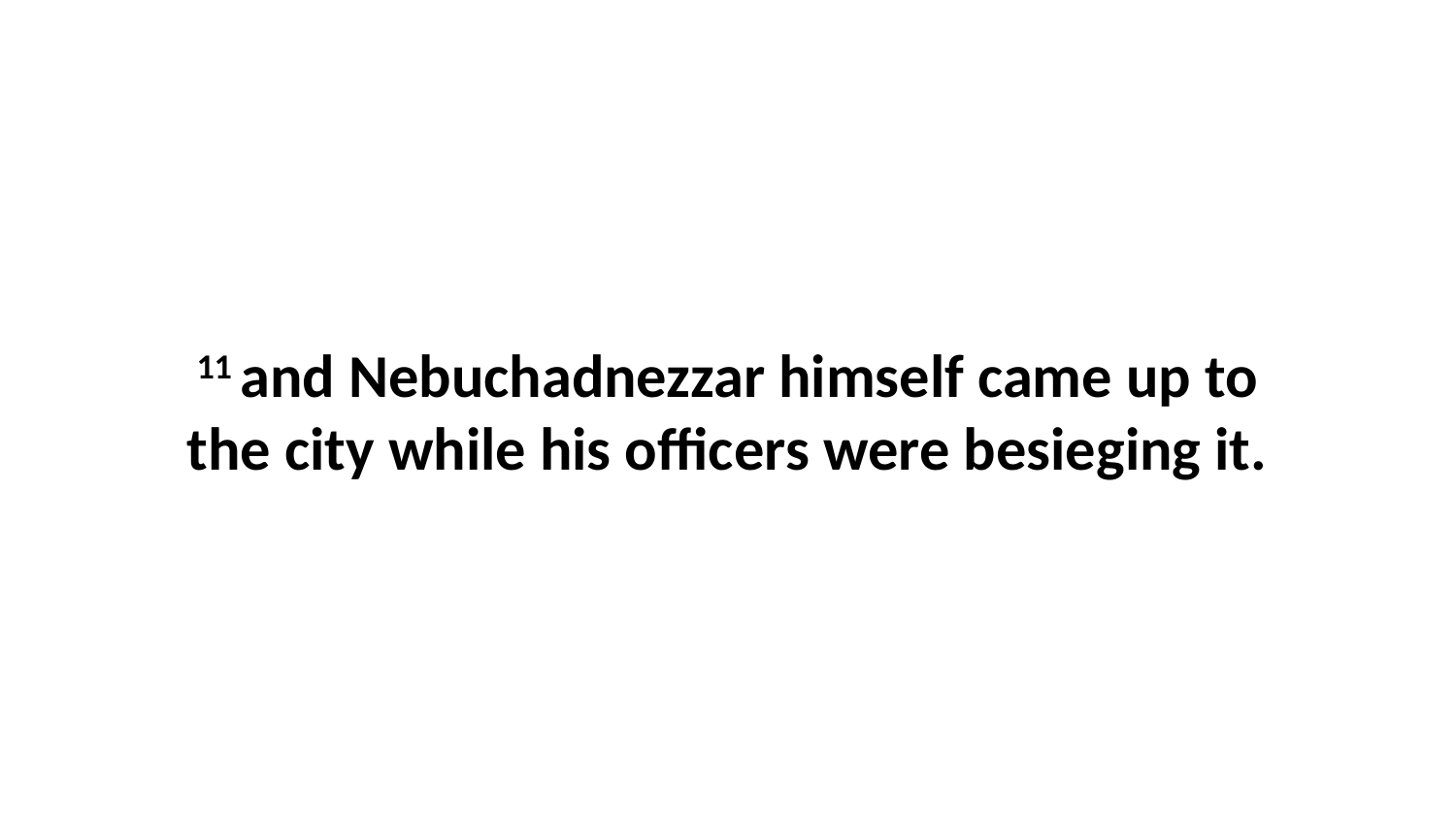

11 and Nebuchadnezzar himself came up to the city while his officers were besieging it.